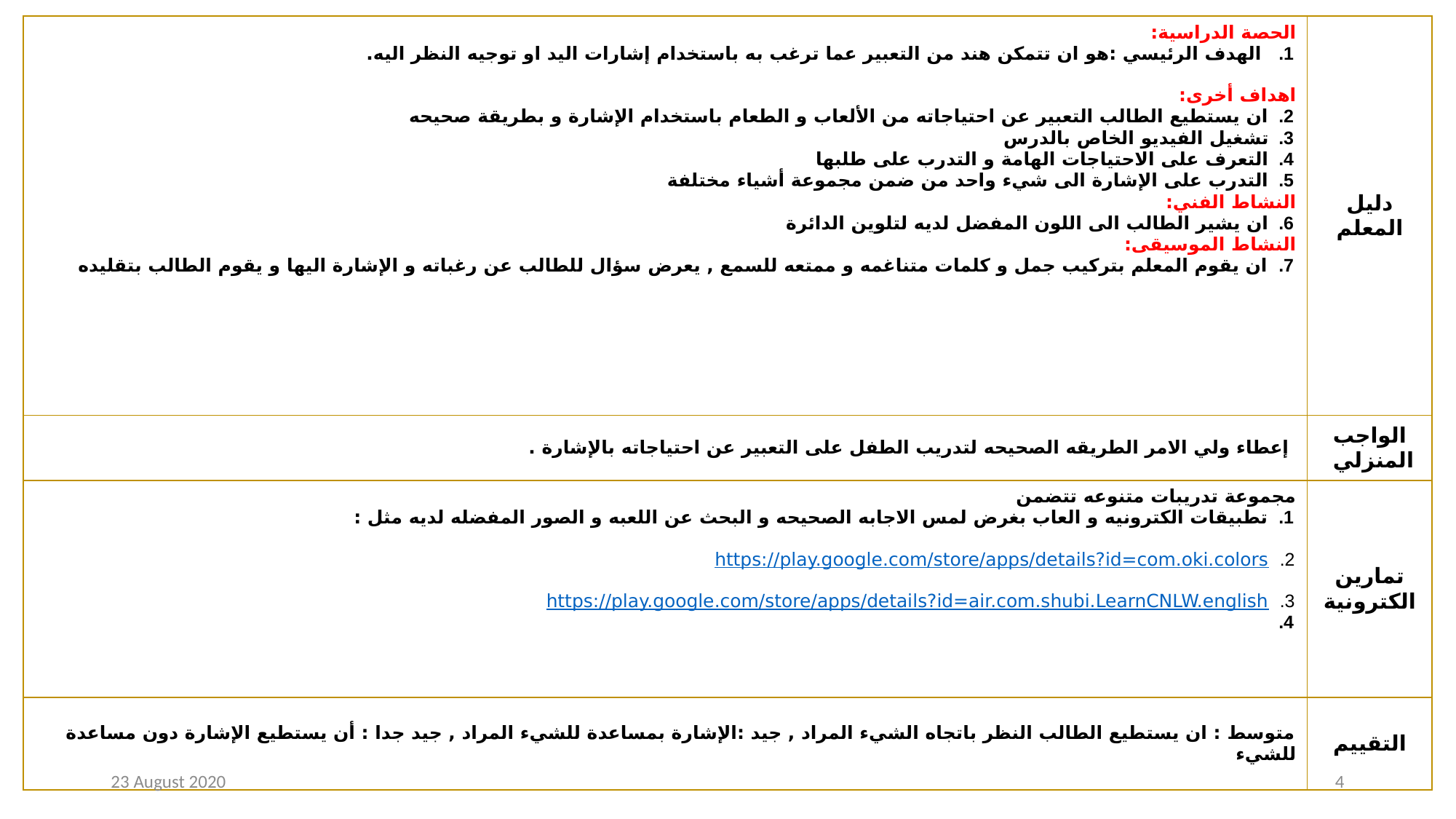

| الحصة الدراسية:  الهدف الرئيسي :هو ان تتمكن هند من التعبير عما ترغب به باستخدام إشارات اليد او توجيه النظر اليه. اهداف أخرى: ان يستطيع الطالب التعبير عن احتياجاته من الألعاب و الطعام باستخدام الإشارة و بطريقة صحيحه  تشغيل الفيديو الخاص بالدرس  التعرف على الاحتياجات الهامة و التدرب على طلبها  التدرب على الإشارة الى شيء واحد من ضمن مجموعة أشياء مختلفة  النشاط الفني: ان يشير الطالب الى اللون المفضل لديه لتلوين الدائرة  النشاط الموسيقى: ان يقوم المعلم بتركيب جمل و كلمات متناغمه و ممتعه للسمع , يعرض سؤال للطالب عن رغباته و الإشارة اليها و يقوم الطالب بتقليده | دليل المعلم |
| --- | --- |
| إعطاء ولي الامر الطريقه الصحيحه لتدريب الطفل على التعبير عن احتياجاته بالإشارة . | الواجب المنزلي |
| مجموعة تدريبات متنوعه تتضمن  تطبيقات الكترونيه و العاب بغرض لمس الاجابه الصحيحه و البحث عن اللعبه و الصور المفضله لديه مثل : https://play.google.com/store/apps/details?id=com.oki.colors https://play.google.com/store/apps/details?id=air.com.shubi.LearnCNLW.english | تمارين الكترونية |
| متوسط : ان يستطيع الطالب النظر باتجاه الشيء المراد , جيد :الإشارة بمساعدة للشيء المراد , جيد جدا : أن يستطيع الإشارة دون مساعدة للشيء | التقييم |
23 August 2020
4